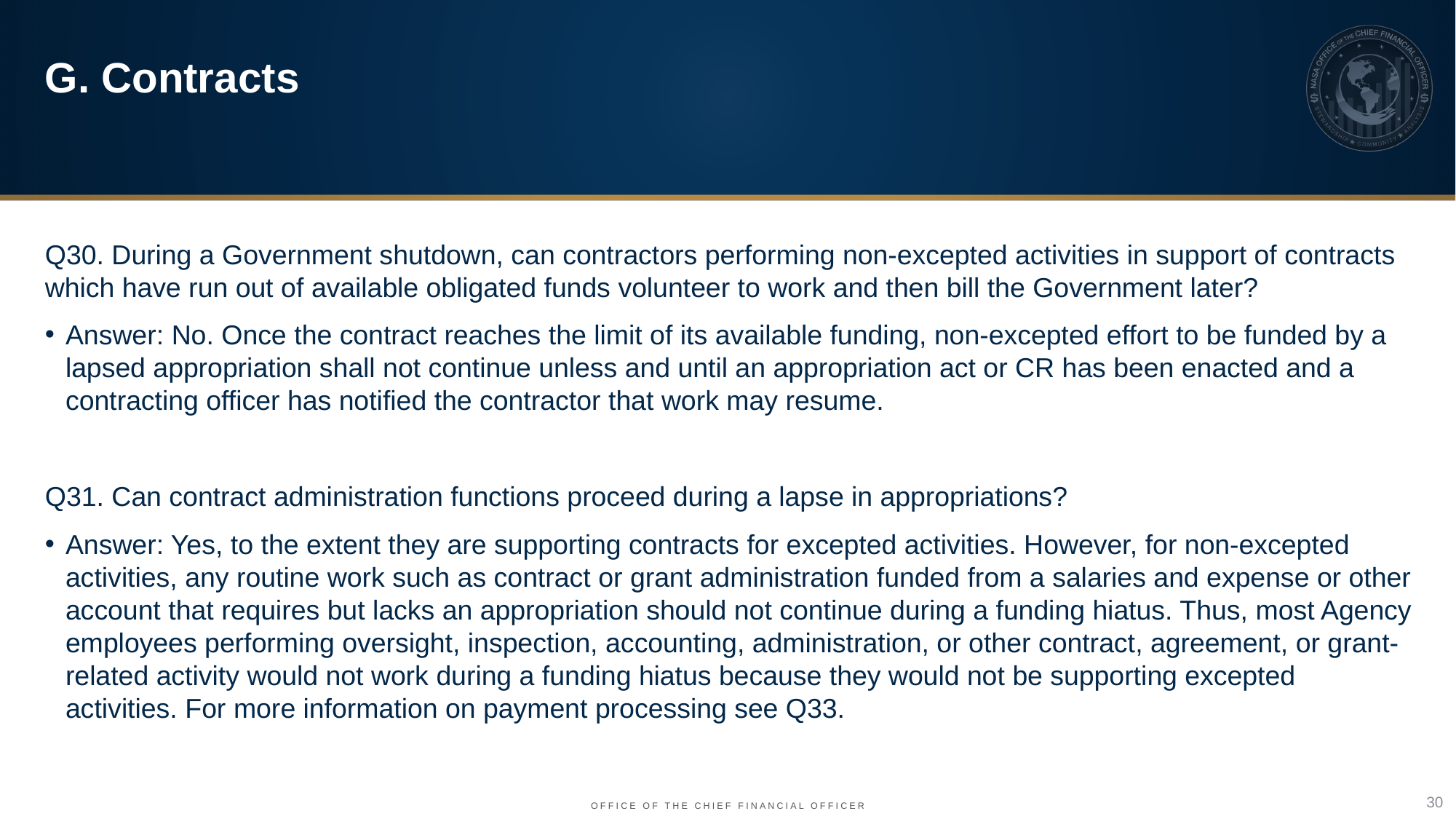

G. Contracts
Q30. During a Government shutdown, can contractors performing non-excepted activities in support of contracts which have run out of available obligated funds volunteer to work and then bill the Government later?
Answer: No. Once the contract reaches the limit of its available funding, non-excepted effort to be funded by a lapsed appropriation shall not continue unless and until an appropriation act or CR has been enacted and a contracting officer has notified the contractor that work may resume.

Q31. Can contract administration functions proceed during a lapse in appropriations?
Answer: Yes, to the extent they are supporting contracts for excepted activities. However, for non-excepted activities, any routine work such as contract or grant administration funded from a salaries and expense or other account that requires but lacks an appropriation should not continue during a funding hiatus. Thus, most Agency employees performing oversight, inspection, accounting, administration, or other contract, agreement, or grant-related activity would not work during a funding hiatus because they would not be supporting excepted activities. For more information on payment processing see Q33.

30